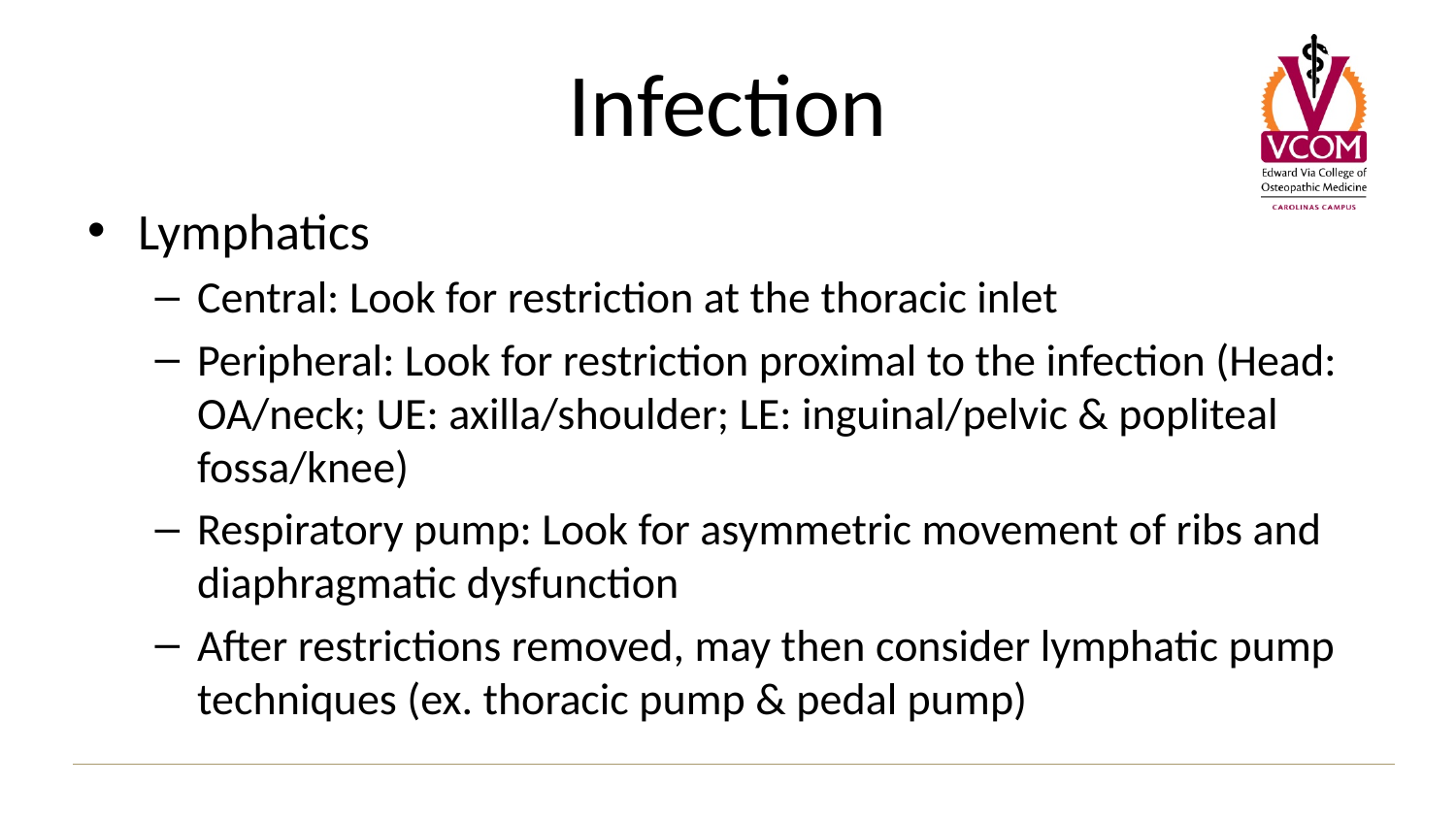

# Infection
Lymphatics
Central: Look for restriction at the thoracic inlet
Peripheral: Look for restriction proximal to the infection (Head: OA/neck; UE: axilla/shoulder; LE: inguinal/pelvic & popliteal fossa/knee)
Respiratory pump: Look for asymmetric movement of ribs and diaphragmatic dysfunction
After restrictions removed, may then consider lymphatic pump techniques (ex. thoracic pump & pedal pump)